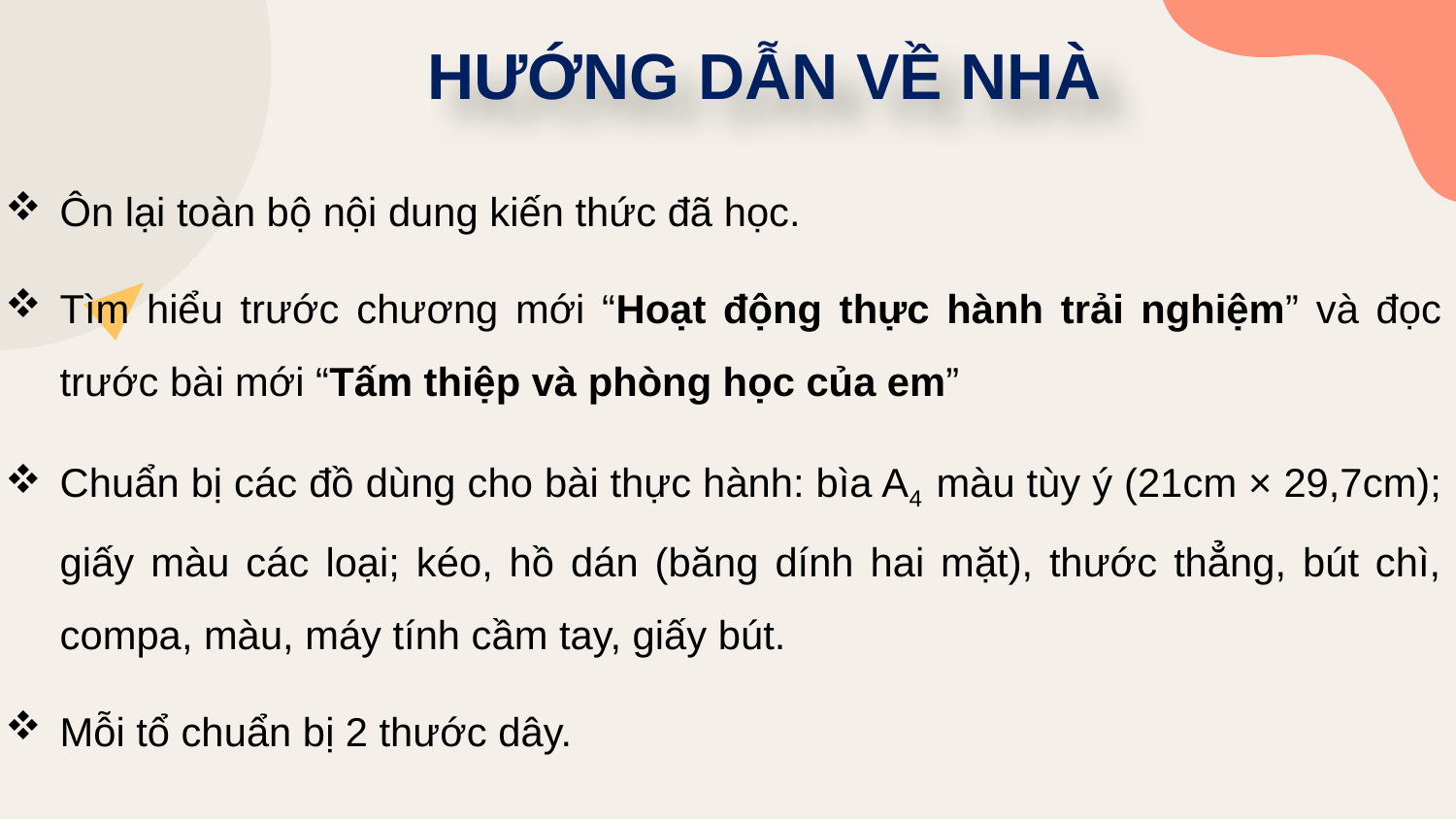

HƯỚNG DẪN VỀ NHÀ
Ôn lại toàn bộ nội dung kiến thức đã học.
Tìm hiểu trước chương mới “Hoạt động thực hành trải nghiệm” và đọc trước bài mới “Tấm thiệp và phòng học của em”
Chuẩn bị các đồ dùng cho bài thực hành: bìa A4  màu tùy ý (21cm × 29,7cm); giấy màu các loại; kéo, hồ dán (băng dính hai mặt), thước thẳng, bút chì, compa, màu, máy tính cầm tay, giấy bút.
Mỗi tổ chuẩn bị 2 thước dây.